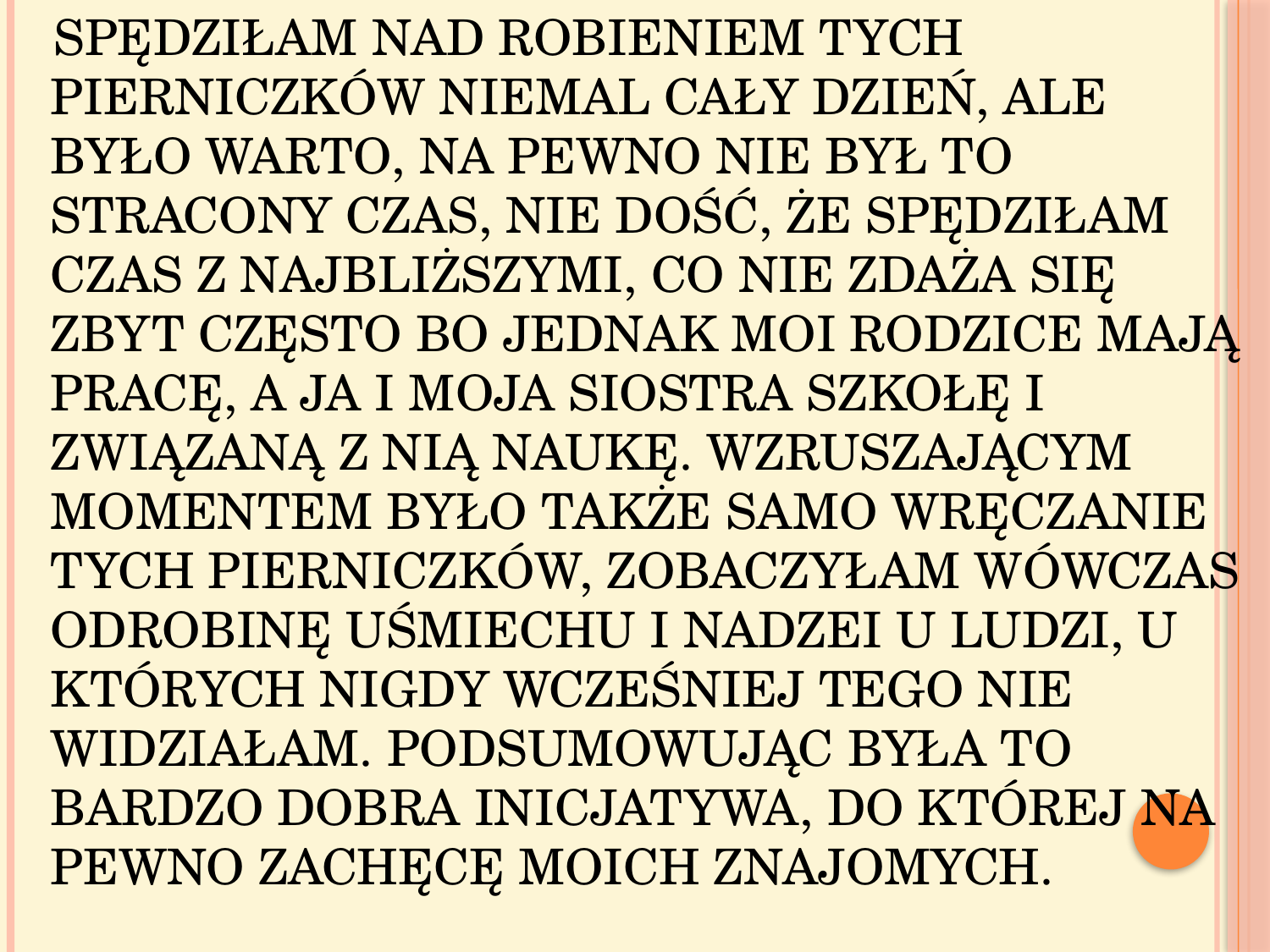

SPĘDZIŁAM NAD ROBIENIEM TYCH PIERNICZKÓW NIEMAL CAŁY DZIEŃ, ALE BYŁO WARTO, NA PEWNO NIE BYŁ TO STRACONY CZAS, NIE DOŚĆ, ŻE SPĘDZIŁAM CZAS Z NAJBLIŻSZYMI, CO NIE ZDAŻA SIĘ ZBYT CZĘSTO BO JEDNAK MOI RODZICE MAJĄ PRACĘ, A JA I MOJA SIOSTRA SZKOŁĘ I ZWIĄZANĄ Z NIĄ NAUKĘ. WZRUSZAJĄCYM MOMENTEM BYŁO TAKŻE SAMO WRĘCZANIE TYCH PIERNICZKÓW, ZOBACZYŁAM WÓWCZAS ODROBINĘ UŚMIECHU I NADZEI U LUDZI, U KTÓRYCH NIGDY WCZEŚNIEJ TEGO NIE WIDZIAŁAM. PODSUMOWUJĄC BYŁA TO BARDZO DOBRA INICJATYWA, DO KTÓREJ NA PEWNO ZACHĘCĘ MOICH ZNAJOMYCH.